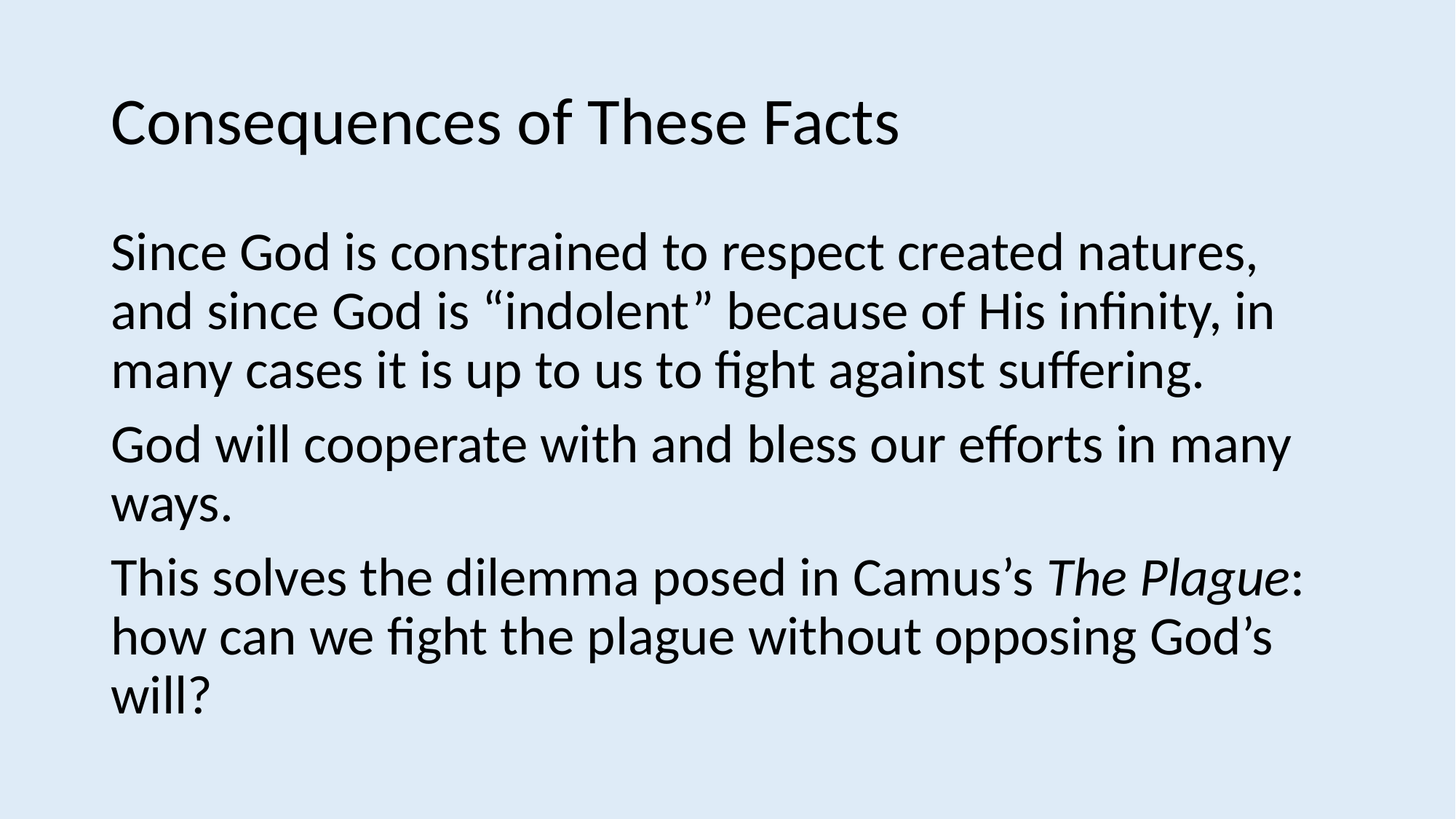

# Consequences of These Facts
Since God is constrained to respect created natures, and since God is “indolent” because of His infinity, in many cases it is up to us to fight against suffering.
God will cooperate with and bless our efforts in many ways.
This solves the dilemma posed in Camus’s The Plague: how can we fight the plague without opposing God’s will?